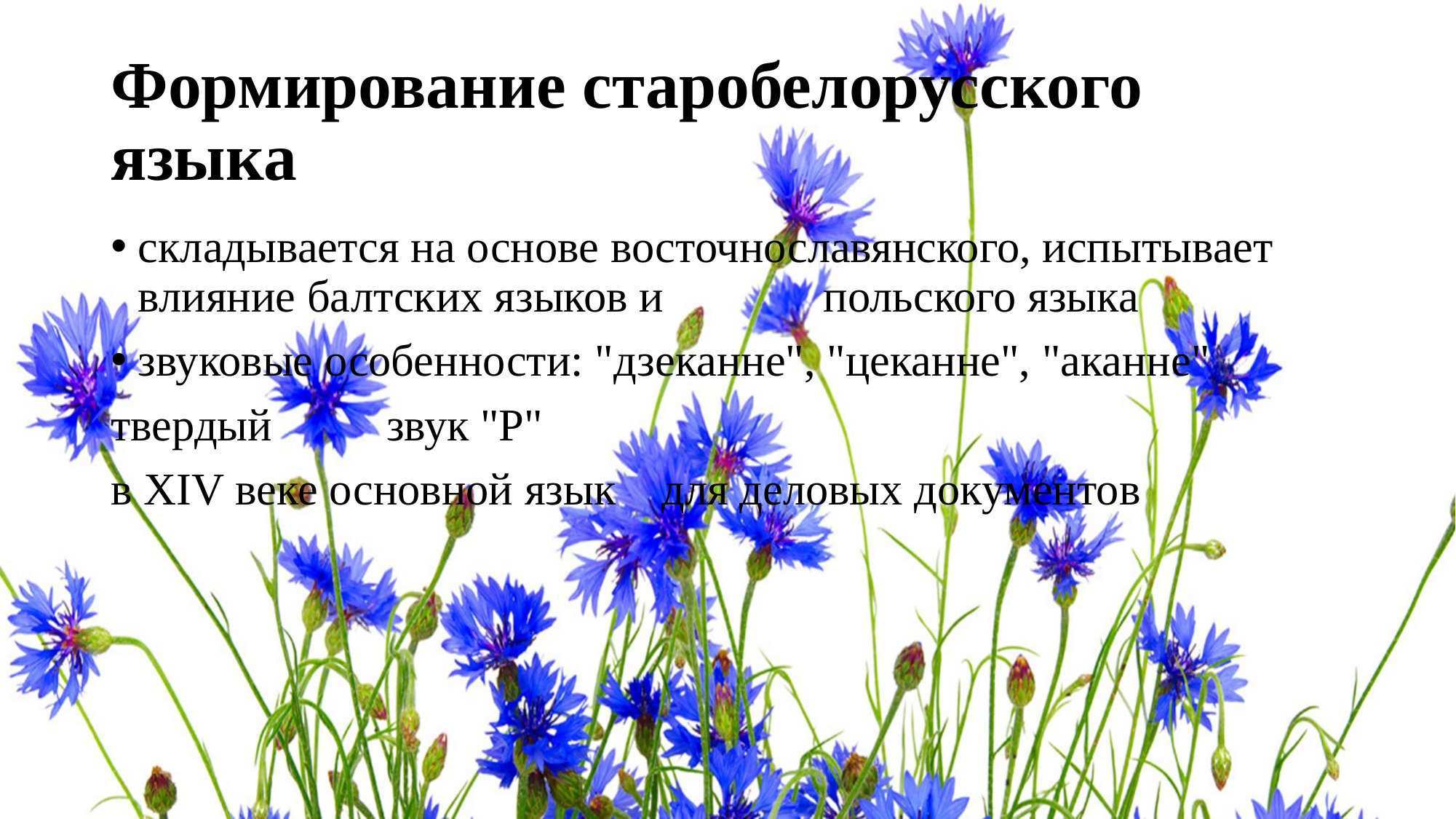

# Формирование старобелорусского языка
складывается на основе восточнославянского, испытывает влияние балтских языков и              польского языка
звуковые особенности: "дзеканне", "цеканне", "аканне"
твердый          звук "Р"
в XIV веке основной язык    для деловых документов